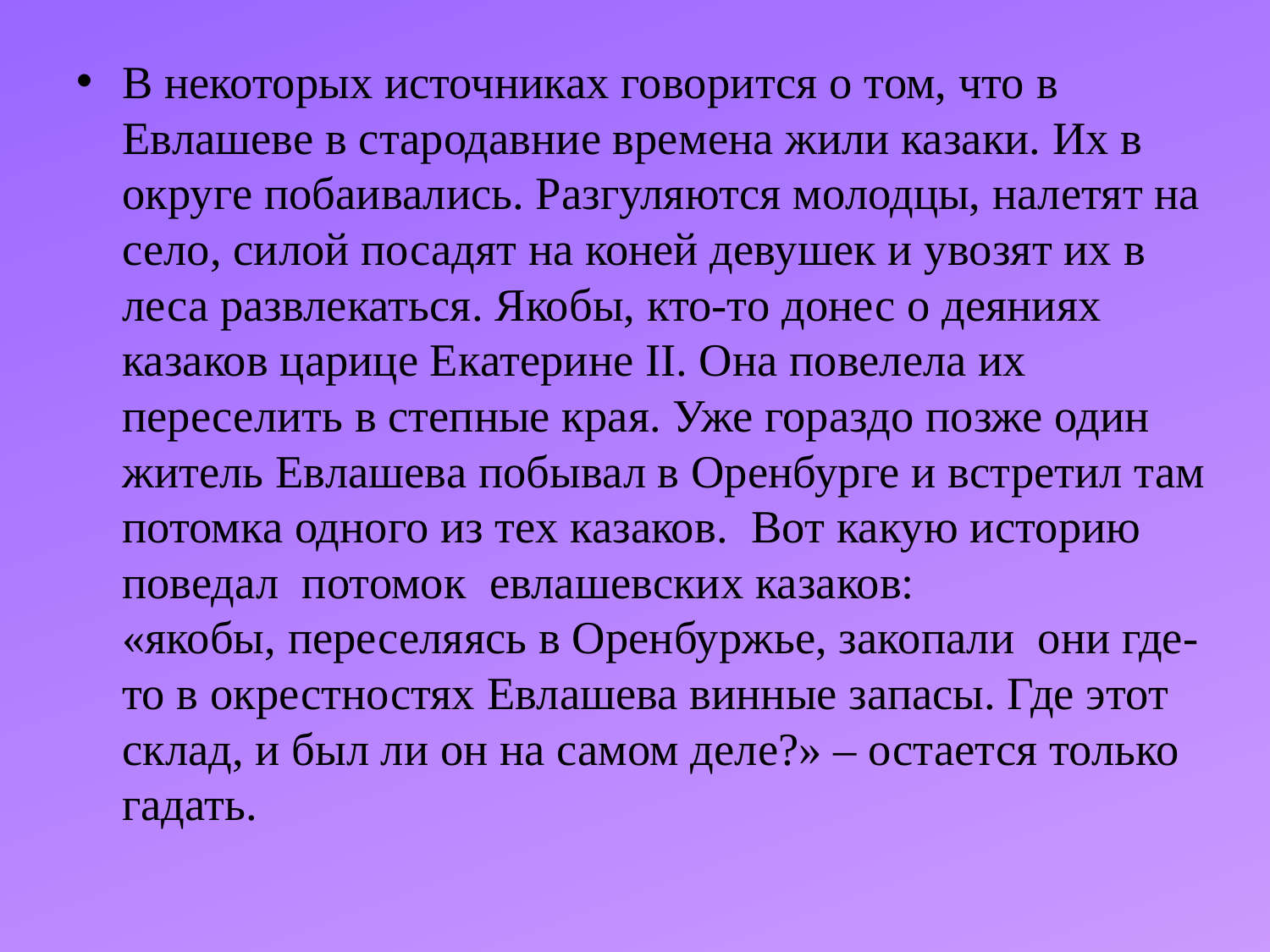

#
В некоторых источниках говорится о том, что в Евлашеве в стародавние времена жили казаки. Их в округе побаивались. Разгуляются молодцы, налетят на село, силой посадят на коней девушек и увозят их в леса развлекаться. Якобы, кто-то донес о деяниях казаков царице Екатерине II. Она повелела их переселить в степные края. Уже гораздо позже один житель Евлашева побывал в Оренбурге и встретил там потомка одного из тех казаков.  Вот какую историю поведал  потомок  евлашевских казаков:
«якобы, переселяясь в Оренбуржье, закопали  они где-то в окрестностях Евлашева винные запасы. Где этот склад, и был ли он на самом деле?» – остается только гадать.